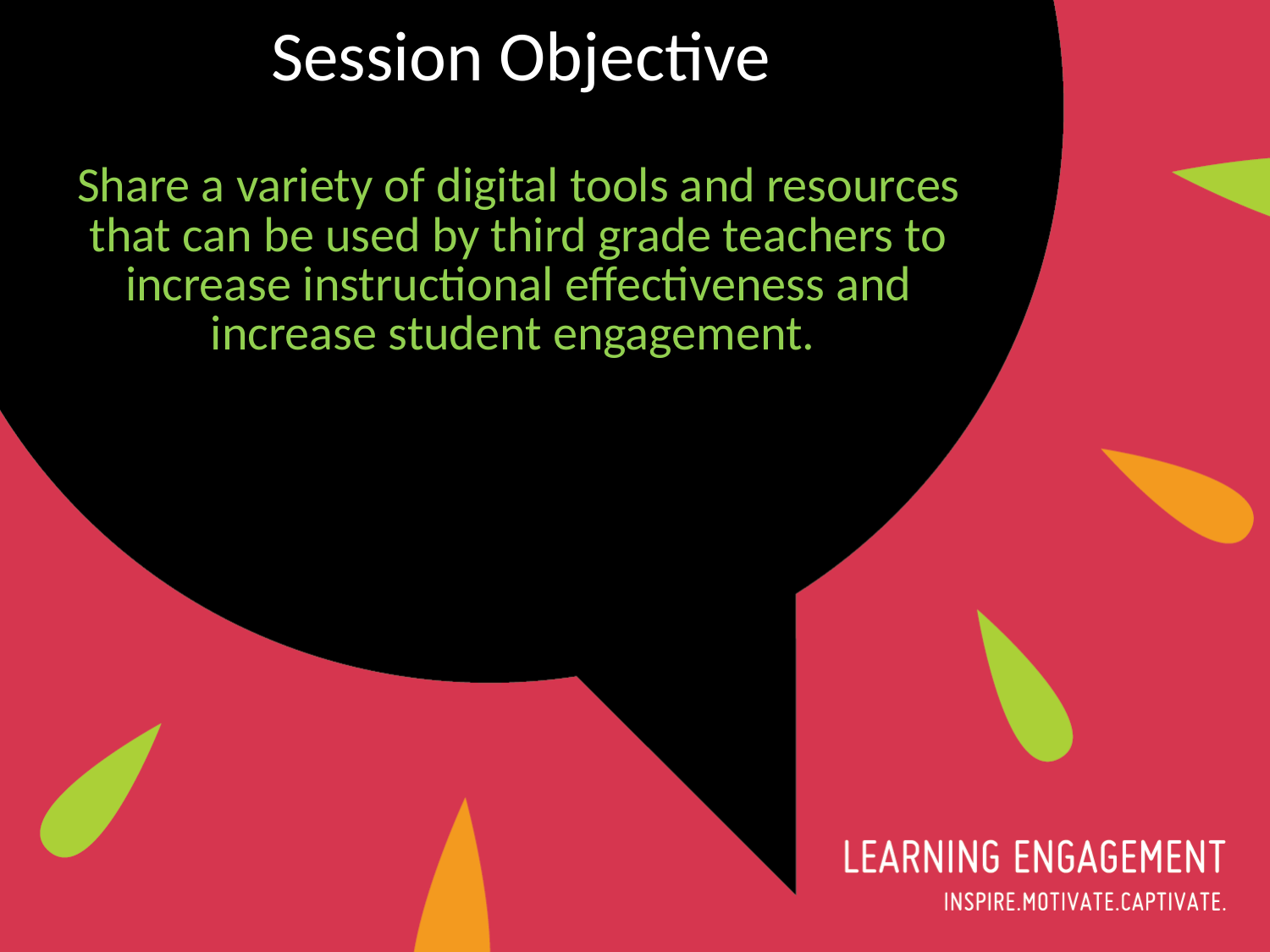

Session Objective
Share a variety of digital tools and resources that can be used by third grade teachers to increase instructional effectiveness and increase student engagement.